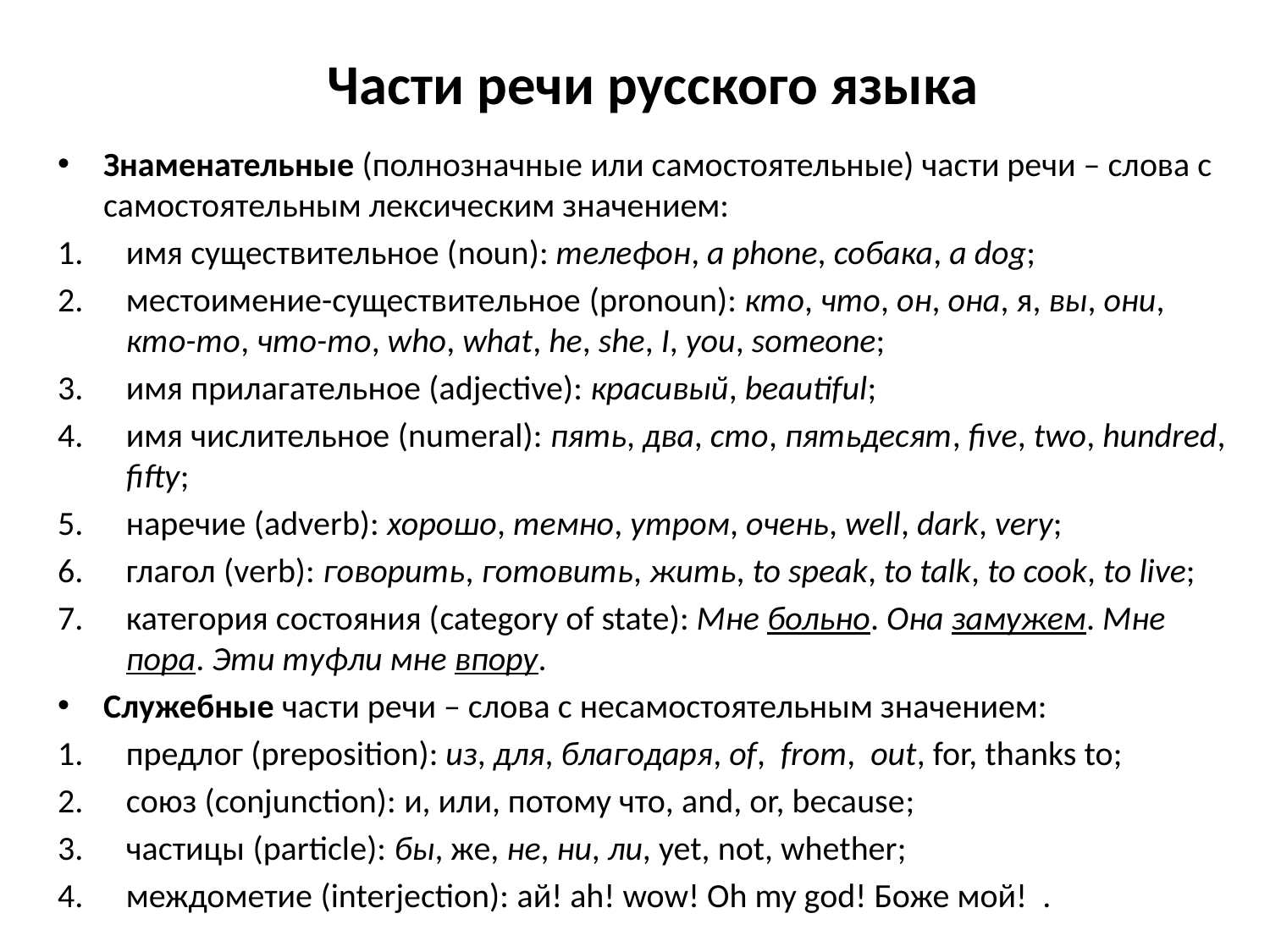

# Части речи русского языка
Знаменательные (полнозначные или самостоятельные) части речи – слова с самостоятельным лексическим значением:
имя существительное (noun): телефон, a phone, собака, a dog;
местоимение-существительное (pronoun): кто, что, он, она, я, вы, они, кто-то, что-то, who, what, he, she, I, you, someone;
имя прилагательное (adjective): красивый, beautiful;
имя числительное (numeral): пять, два, сто, пятьдесят, five, two, hundred, fifty;
наречие (adverb): хорошо, темно, утром, очень, well, dark, very;
глагол (verb): говорить, готовить, жить, to speak, to talk, to cook, to live;
категория состояния (category of state): Мне больно. Она замужем. Мне пора. Эти туфли мне впору.
Служебные части речи – слова с несамостоятельным значением:
предлог (preposition): из, для, благодаря, of,  from,  out, for, thanks to;
союз (conjunction): и, или, потому что, and, or, because;
частицы (particle): бы, же, не, ни, ли, yet, not, whether;
междометие (interjection): ай! ah! wow! Oh my god! Боже мой!  .